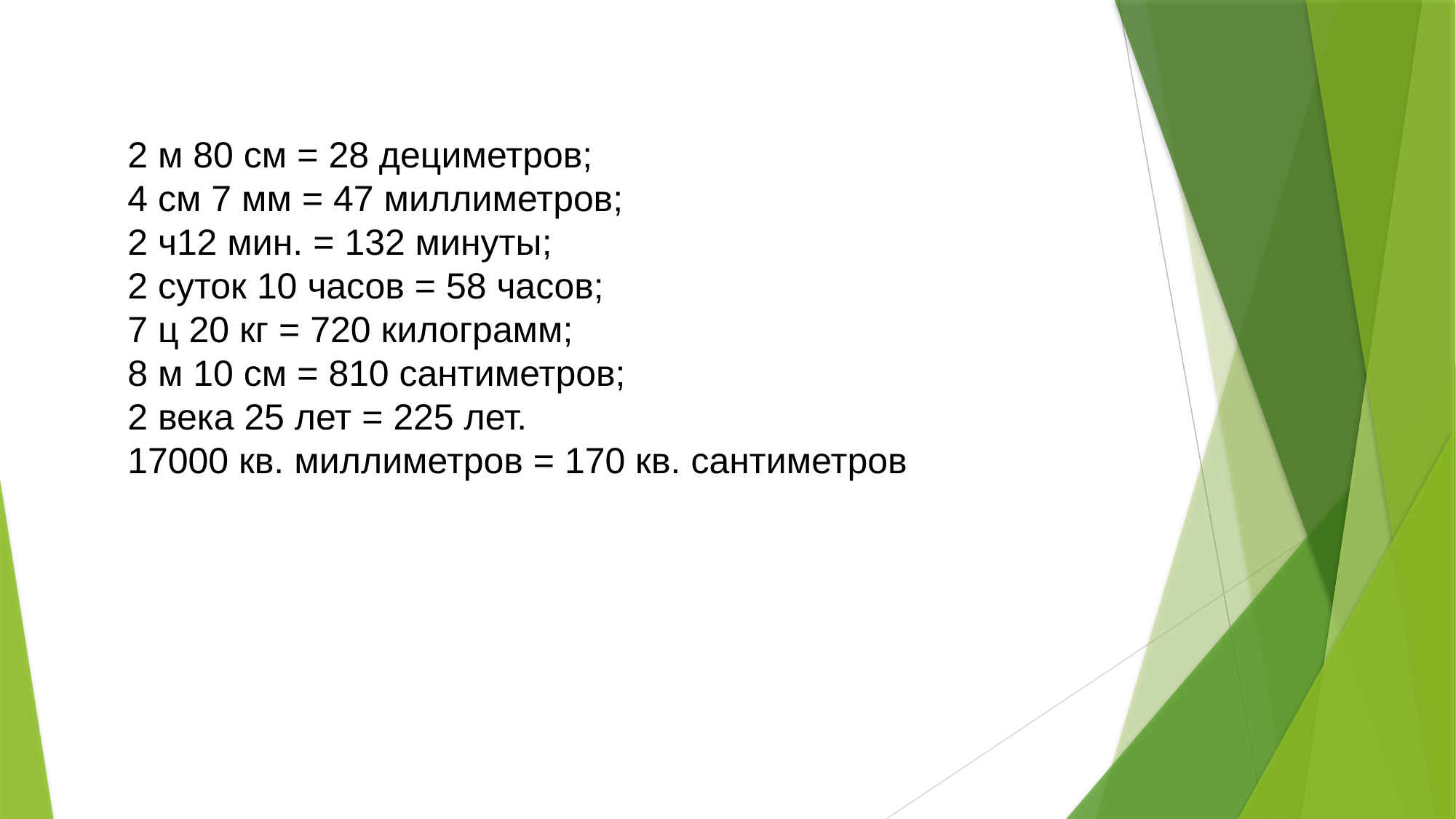

2 м 80 см = 28 дециметров;
4 см 7 мм = 47 миллиметров;
2 ч12 мин. = 132 минуты;
2 суток 10 часов = 58 часов;
7 ц 20 кг = 720 килограмм;
8 м 10 см = 810 сантиметров;
2 века 25 лет = 225 лет.
17000 кв. миллиметров = 170 кв. сантиметров